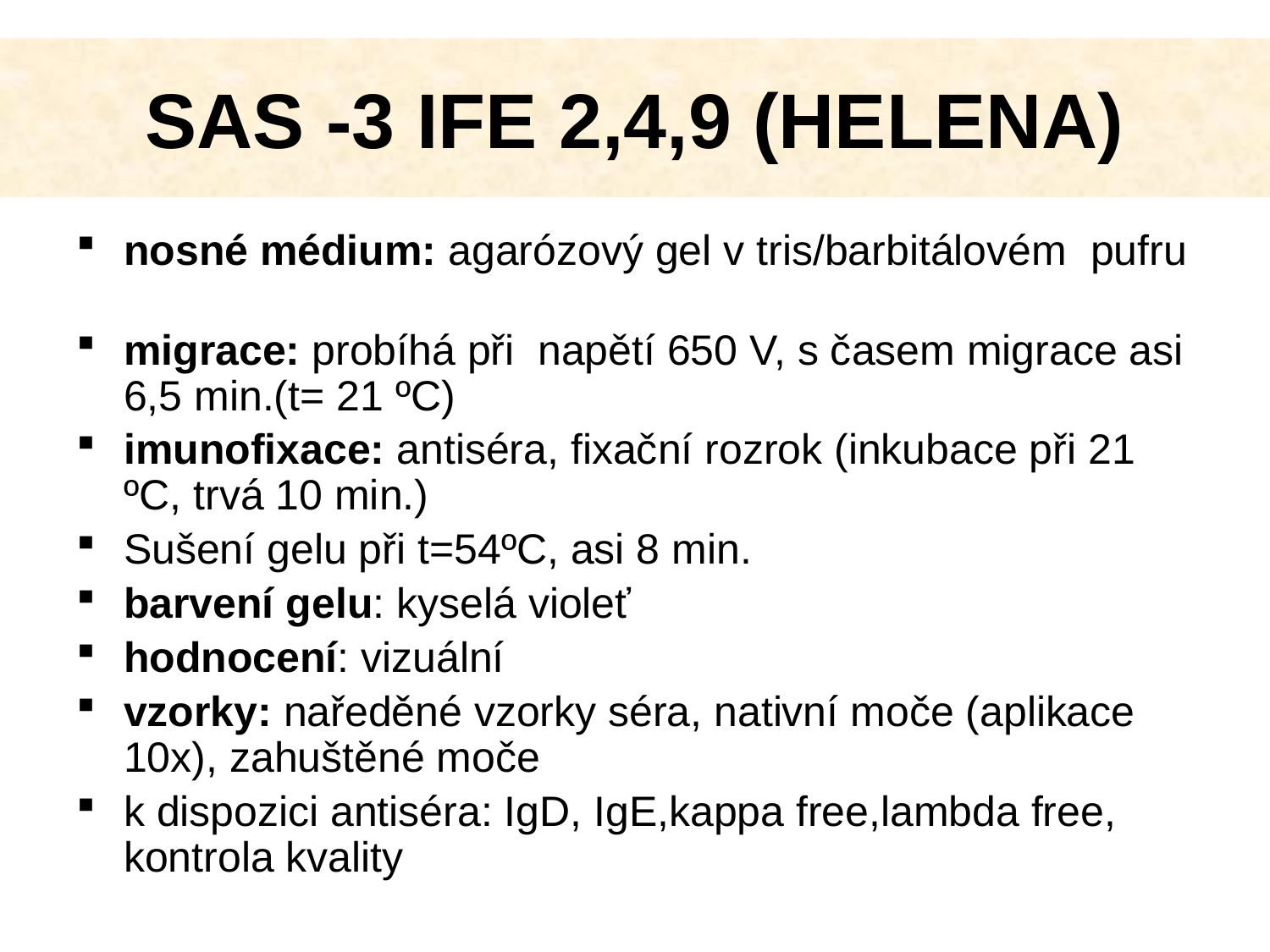

# SAS -3 IFE 2,4,9 (HELENA)
nosné médium: agarózový gel v tris/barbitálovém  pufru
migrace: probíhá při  napětí 650 V, s časem migrace asi 6,5 min.(t= 21 ºC)
imunofixace: antiséra, fixační rozrok (inkubace při 21 ºC, trvá 10 min.)
Sušení gelu při t=54ºC, asi 8 min.
barvení gelu: kyselá violeť
hodnocení: vizuální
vzorky: naředěné vzorky séra, nativní moče (aplikace 10x), zahuštěné moče
k dispozici antiséra: IgD, IgE,kappa free,lambda free, kontrola kvality